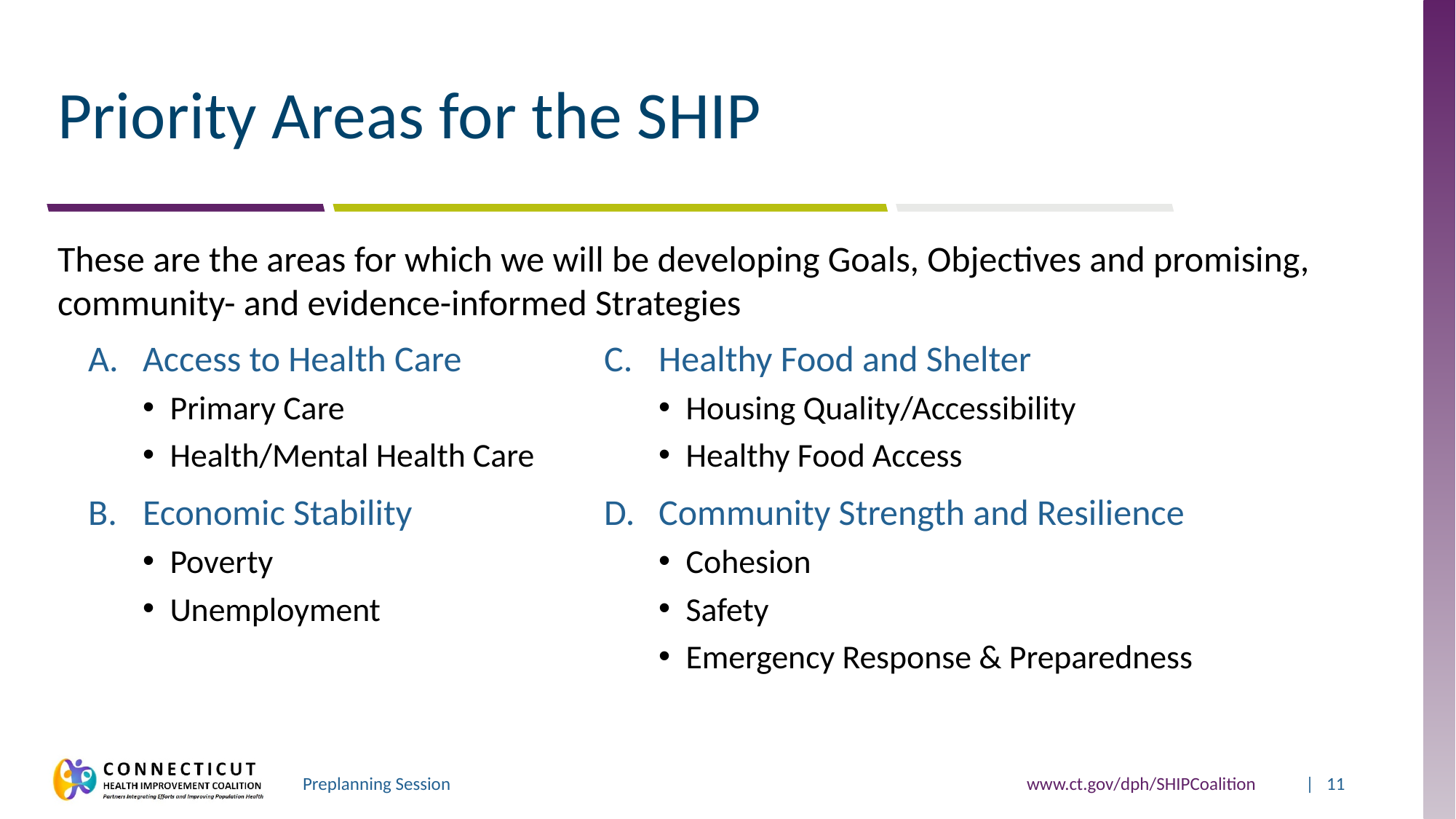

# Priority Areas for the SHIP
These are the areas for which we will be developing Goals, Objectives and promising, community- and evidence-informed Strategies
Access to Health Care
Primary Care
Health/Mental Health Care
Economic Stability
Poverty
Unemployment

Healthy Food and Shelter
Housing Quality/Accessibility
Healthy Food Access
Community Strength and Resilience
Cohesion
Safety
Emergency Response & Preparedness

www.ct.gov/dph/SHIPCoalition
|   11
Preplanning Session